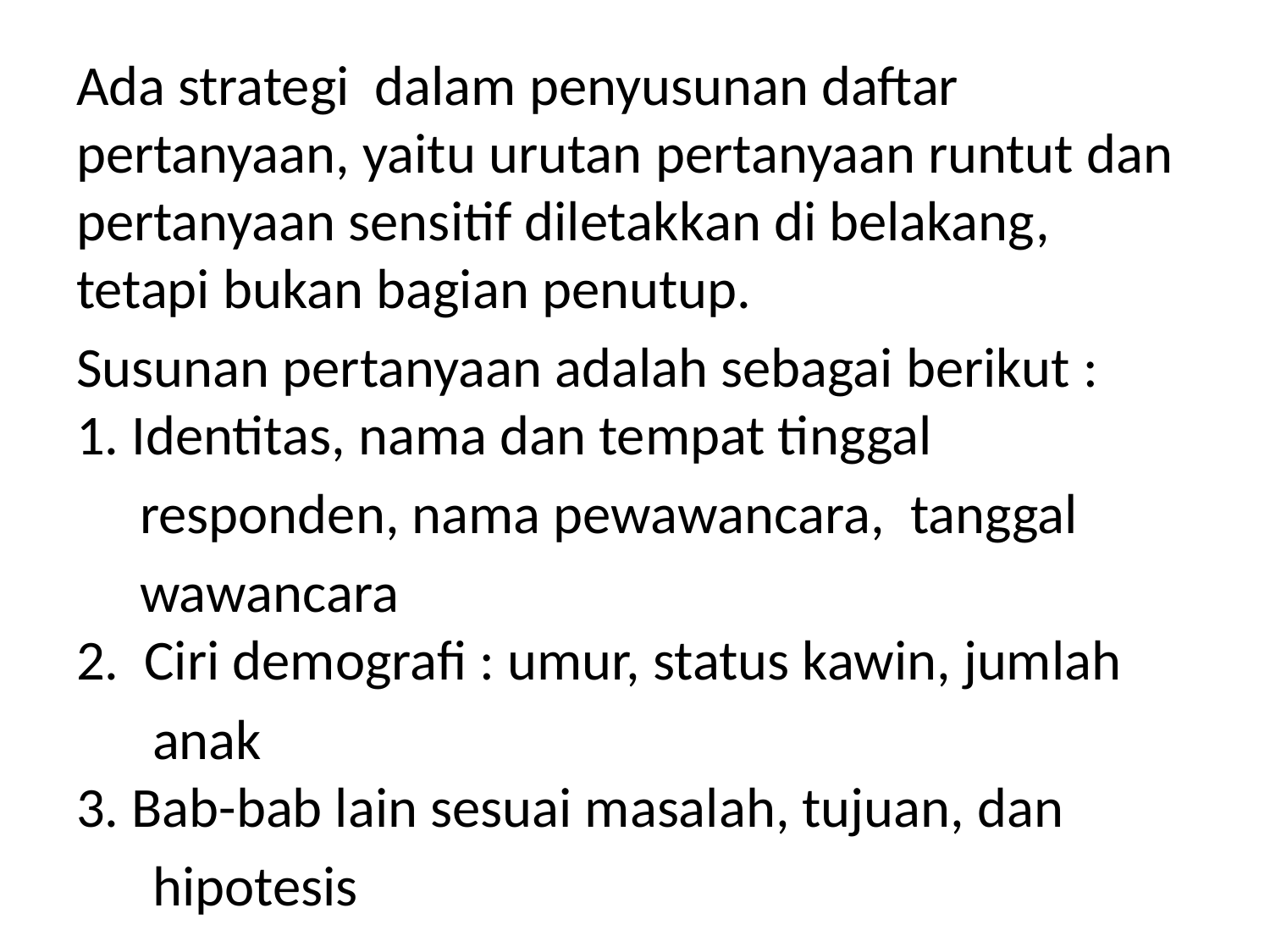

Ada strategi  dalam penyusunan daftar  pertanyaan, yaitu urutan pertanyaan runtut dan pertanyaan sensitif diletakkan di belakang, tetapi bukan bagian penutup.
Susunan pertanyaan adalah sebagai berikut :
1. Identitas, nama dan tempat tinggal
     responden, nama pewawancara,  tanggal
     wawancara
2.  Ciri demografi : umur, status kawin, jumlah
      anak
3. Bab-bab lain sesuai masalah, tujuan, dan
      hipotesis